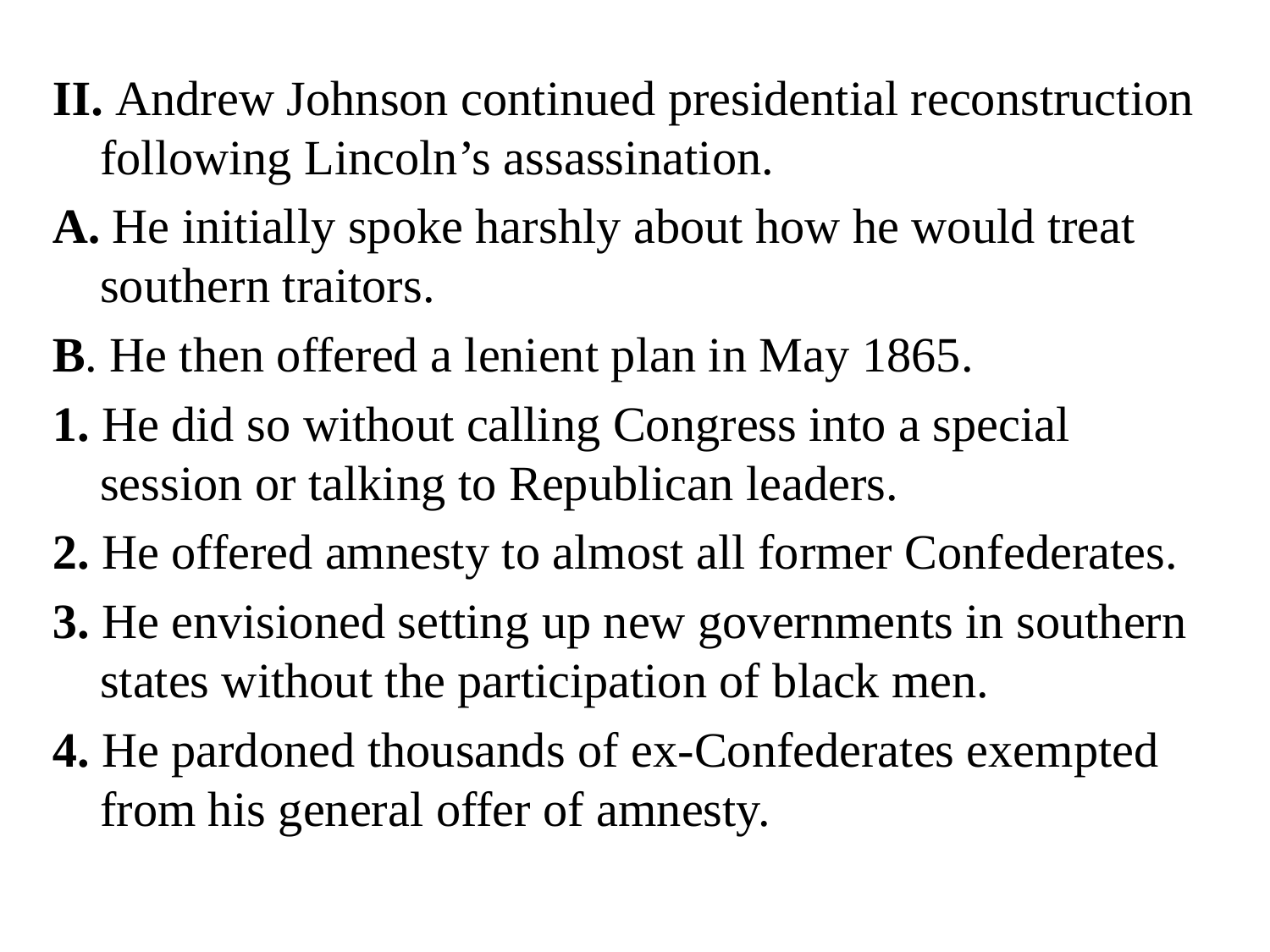

II. Andrew Johnson continued presidential reconstruction following Lincoln’s assassination.
A. He initially spoke harshly about how he would treat southern traitors.
B. He then offered a lenient plan in May 1865.
1. He did so without calling Congress into a special session or talking to Republican leaders.
2. He offered amnesty to almost all former Confederates.
3. He envisioned setting up new governments in southern states without the participation of black men.
4. He pardoned thousands of ex-Confederates exempted from his general offer of amnesty.